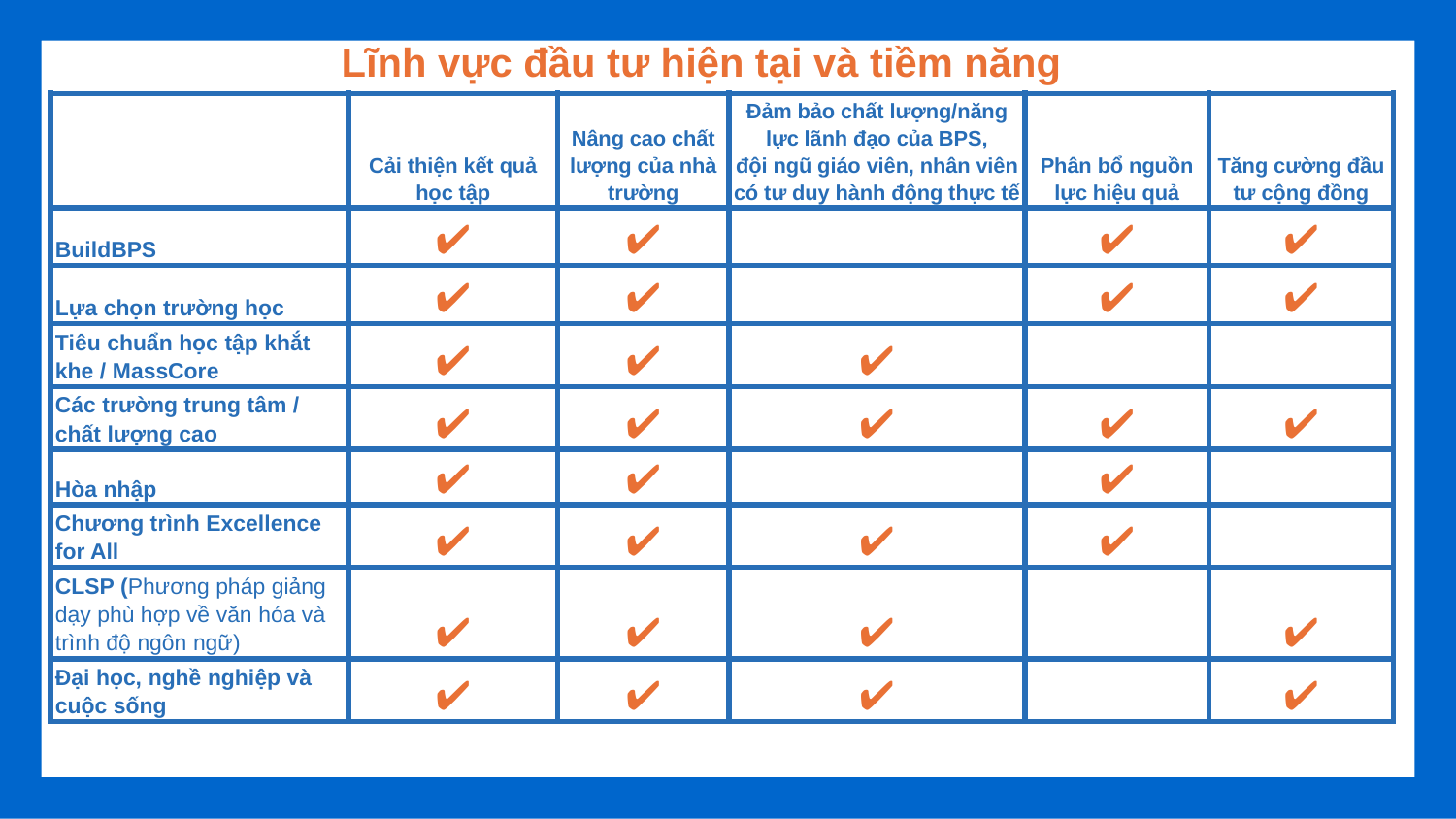

Lĩnh vực đầu tư hiện tại và tiềm năng

|  | Cải thiện kết quả học tập | Nâng cao chất lượng của nhà trường | Đảm bảo chất lượng/năng lực lãnh đạo của BPS, đội ngũ giáo viên, nhân viên có tư duy hành động thực tế | Phân bổ nguồn lực hiệu quả | Tăng cường đầu tư cộng đồng |
| --- | --- | --- | --- | --- | --- |
| BuildBPS | ✔ | ✔ |  | ✔ | ✔ |
| Lựa chọn trường học | ✔ | ✔ |  | ✔ | ✔ |
| Tiêu chuẩn học tập khắt khe / MassCore | ✔ | ✔ | ✔ |  |  |
| Các trường trung tâm / chất lượng cao | ✔ | ✔ | ✔ | ✔ | ✔ |
| Hòa nhập | ✔ | ✔ |  | ✔ |  |
| Chương trình Excellence for All | ✔ | ✔ | ✔ | ✔ |  |
| CLSP (Phương pháp giảng dạy phù hợp về văn hóa và trình độ ngôn ngữ) | ✔ | ✔ | ✔ |  | ✔ |
| Đại học, nghề nghiệp và cuộc sống | ✔ | ✔ | ✔ |  | ✔ |